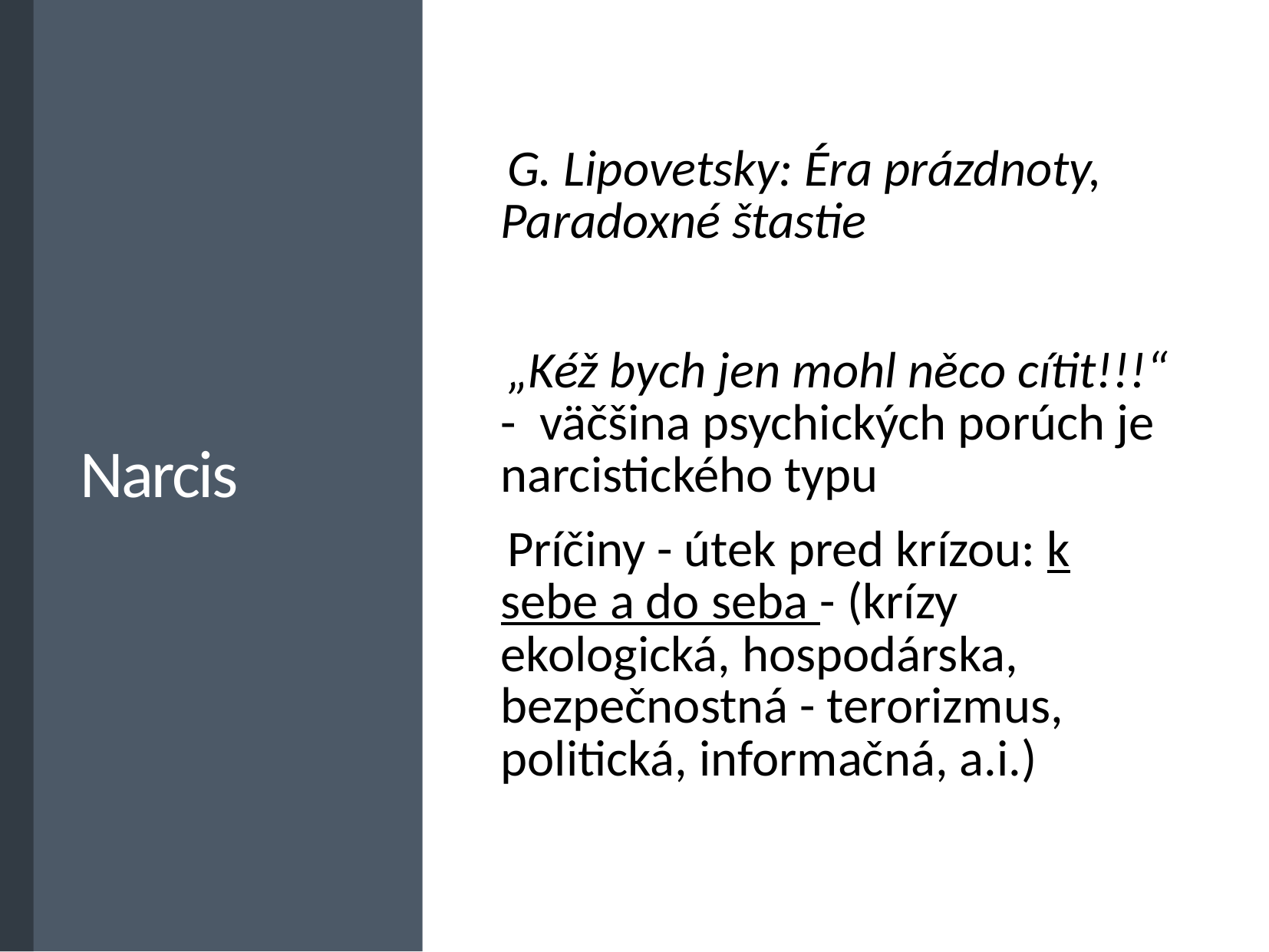

Narcis
G. Lipovetsky: Éra prázdnoty, Paradoxné štastie

„Kéž bych jen mohl něco cítit!!!“ -  väčšina psychických porúch je narcistického typu
Príčiny - útek pred krízou: k sebe a do seba - (krízy ekologická, hospodárska, bezpečnostná - terorizmus, politická, informačná, a.i.)